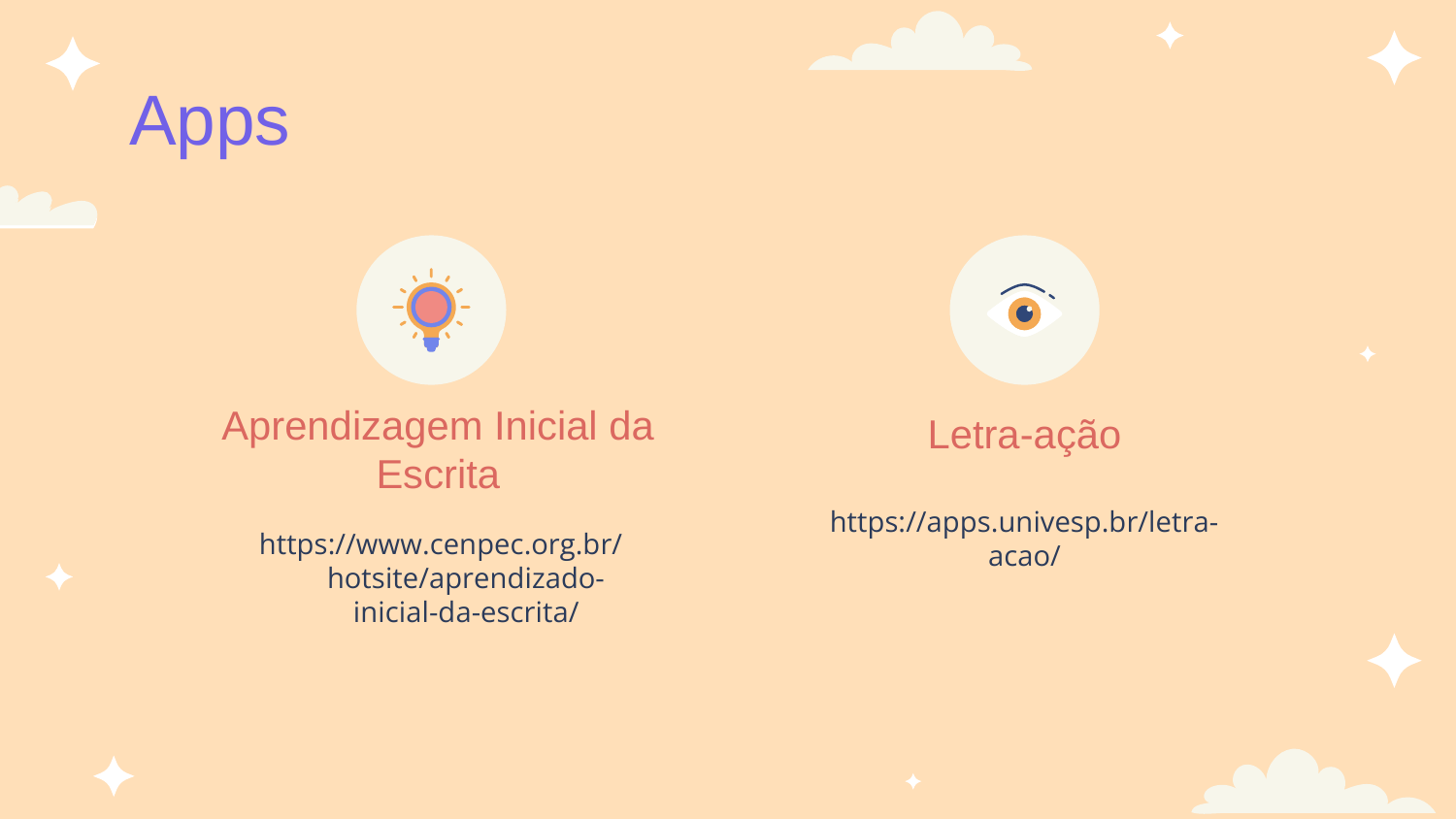

# Apps

Letra-ação
Aprendizagem Inicial da Escrita
https://apps.univesp.br/letra-acao/
https://www.cenpec.org.br/hotsite/aprendizado-inicial-da-escrita/